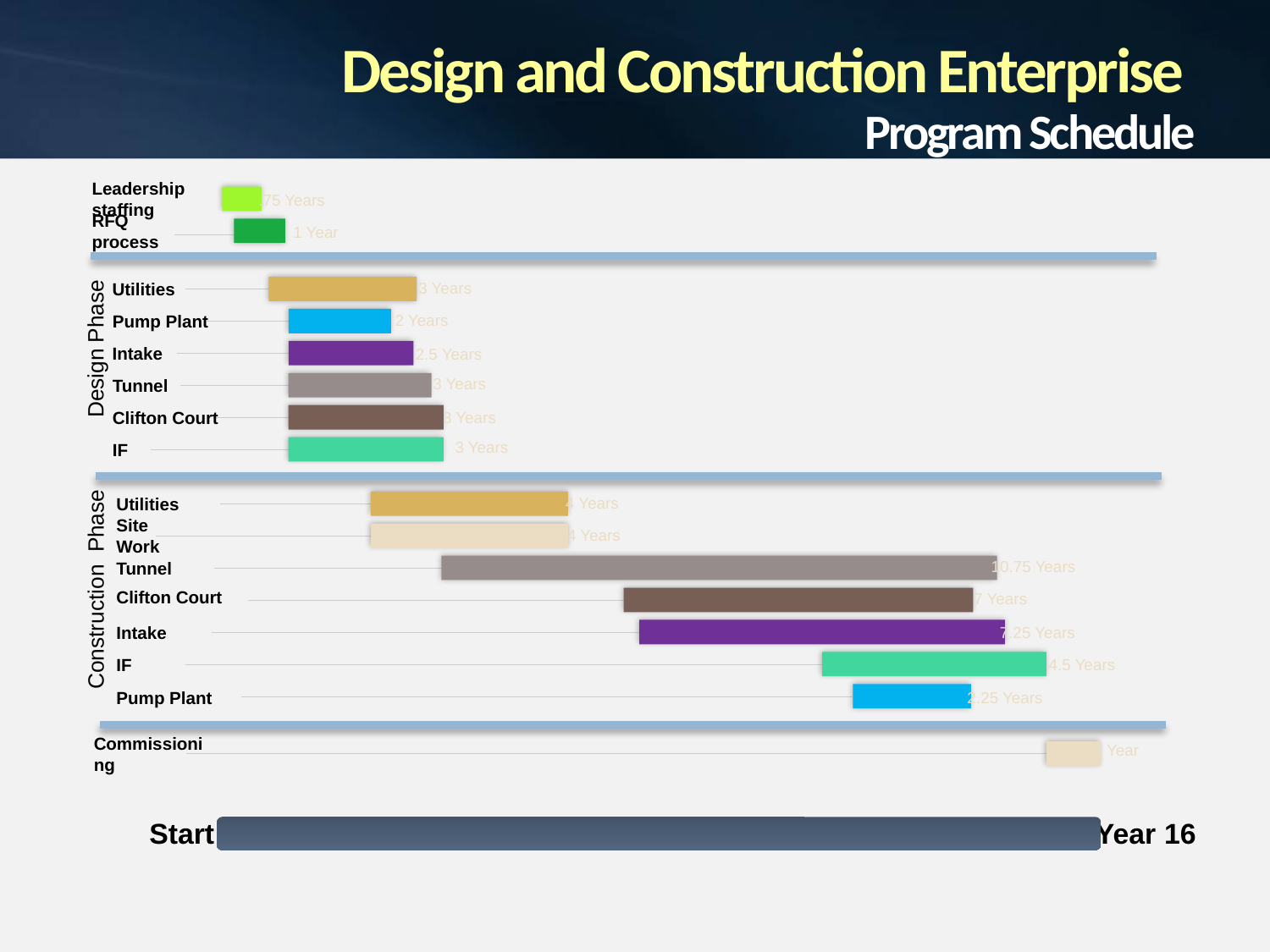

Design and Construction Enterprise
Program Schedule

Leadership staffing

.75 Years
RFQ process

1 Year

3 Years
Design Phase
Utilities

Pump Plant
2 Years

2.5 Years
Intake
3 Years

Tunnel
3 Years

Clifton Court
3 Years

IF
Construction  Phase
4 Years

Utilities
Site Work
4 Years

Tunnel
10.75 Years
Clifton Court
7 Years

7.25 Years

Intake

4.5 Years
IF

2.25 Years
Pump Plant
Commissioning
1 Year

Start
Year 16